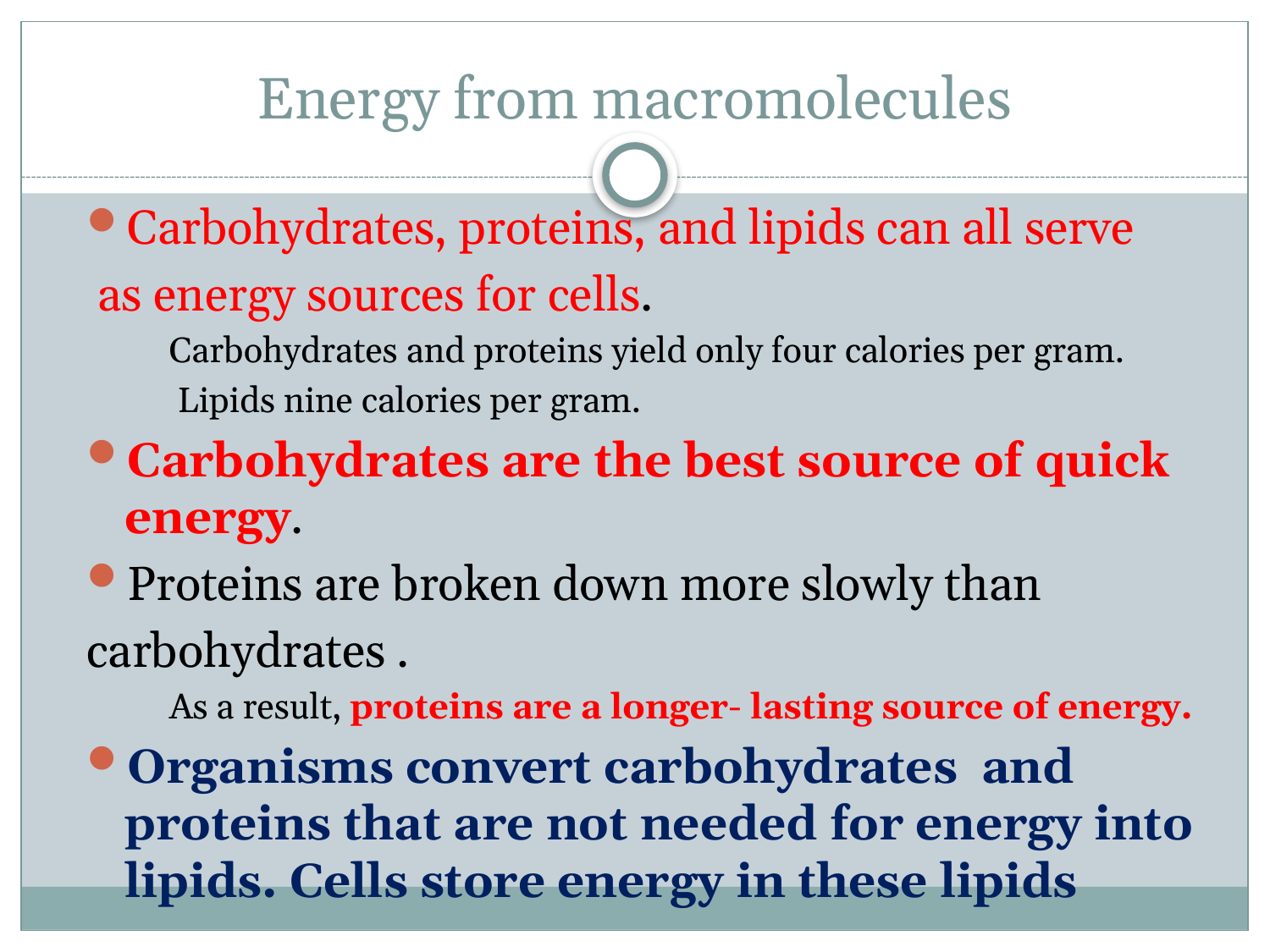

# Energy from macromolecules
Carbohydrates, proteins, and lipids can all serve
 as energy sources for cells.
Carbohydrates and proteins yield only four calories per gram.
 Lipids nine calories per gram.
Carbohydrates are the best source of quick energy.
Proteins are broken down more slowly than
carbohydrates .
As a result, proteins are a longer- lasting source of energy.
Organisms convert carbohydrates  and proteins that are not needed for energy into lipids. Cells store energy in these lipids